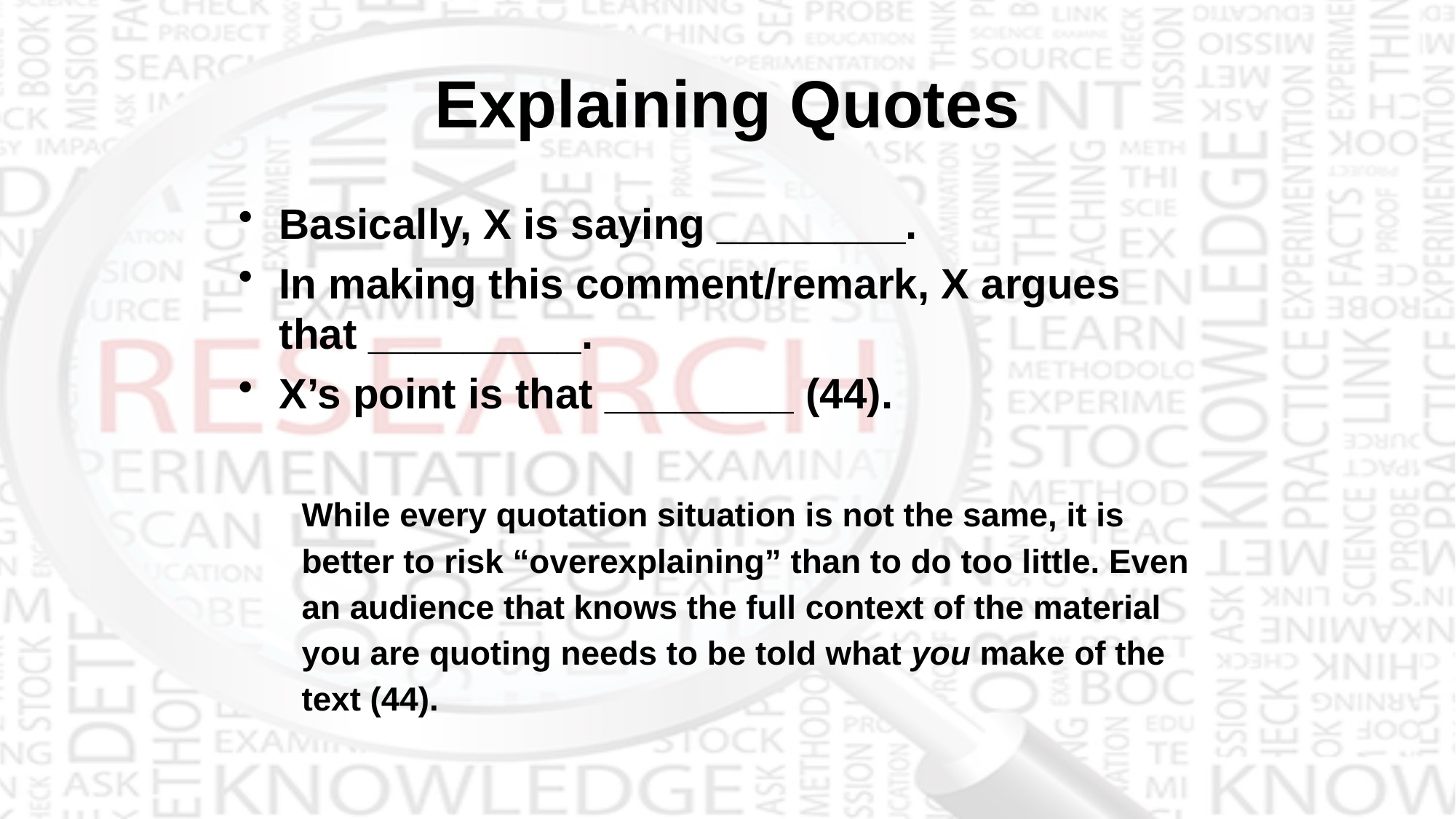

# Explaining Quotes
Basically, X is saying ________.
In making this comment/remark, X argues that _________.
X’s point is that ________ (44).

While every quotation situation is not the same, it is better to risk “overexplaining” than to do too little. Even an audience that knows the full context of the material you are quoting needs to be told what you make of the text (44).